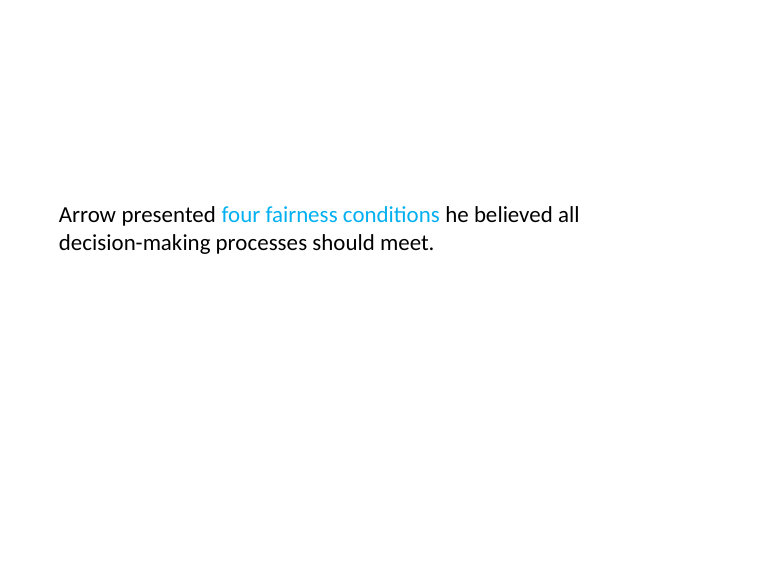

Arrow presented four fairness conditions he believed all decision-making processes should meet.